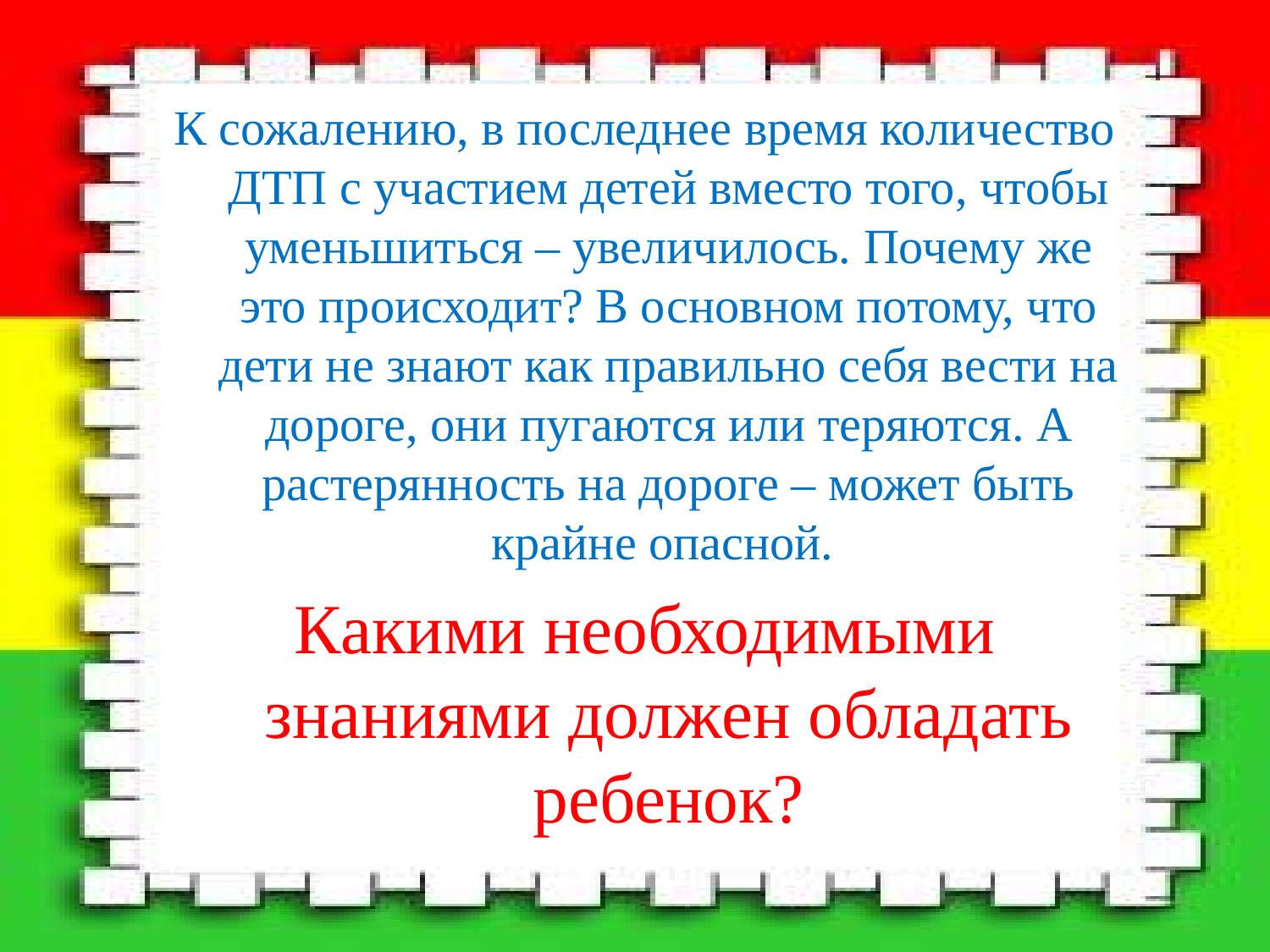

К сожалению, в последнее время количество ДТП с участием детей вместо того, чтобы уменьшиться – увеличилось. Почему же это происходит? В основном потому, что дети не знают как правильно себя вести на дороге, они пугаются или теряются. А растерянность на дороге – может быть крайне опасной.
Какими необходимыми знаниями должен обладать ребенок?